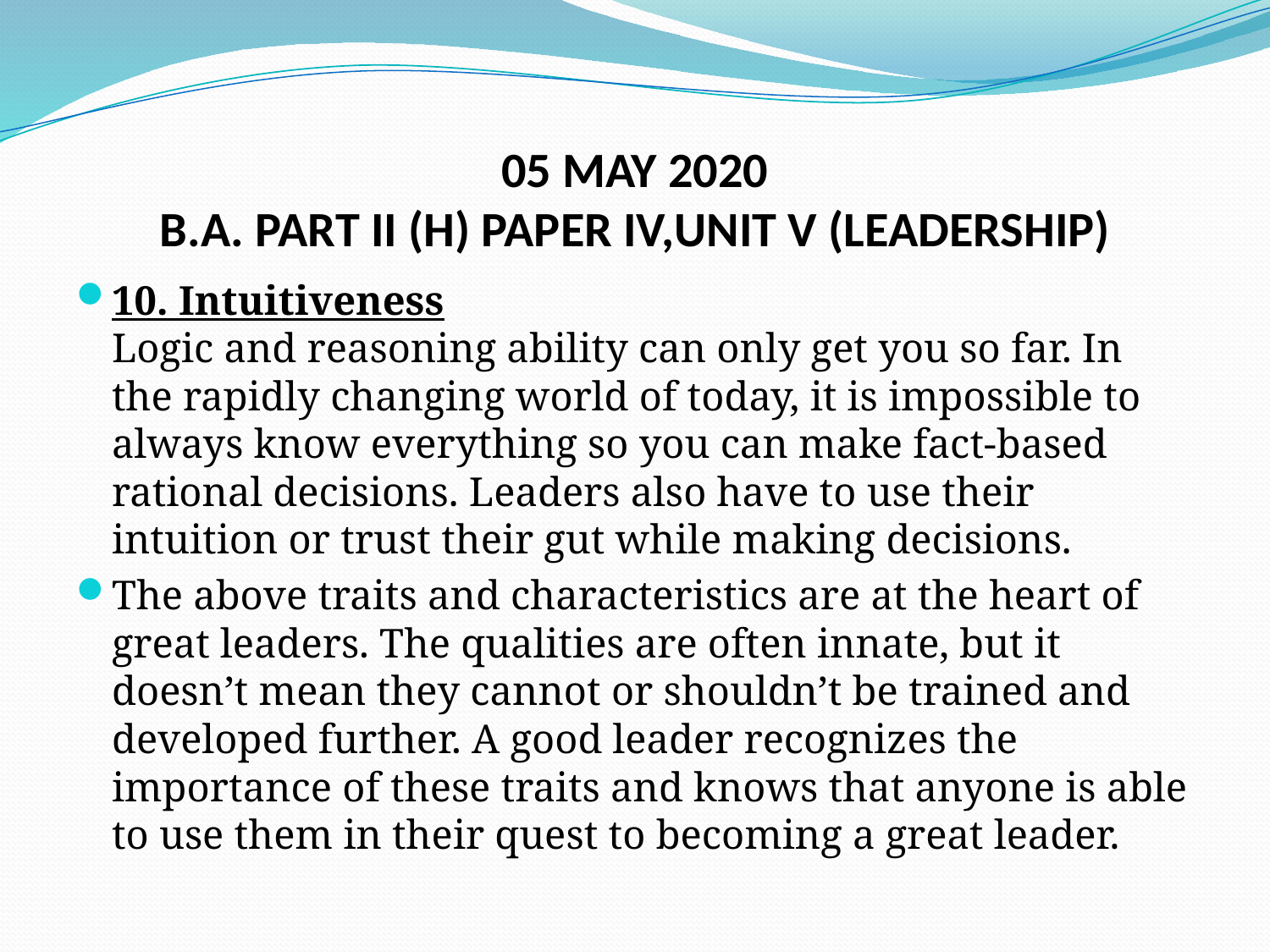

# 05 MAY 2020 B.A. PART II (H) PAPER IV,UNIT V (LEADERSHIP)
10. Intuitiveness
Logic and reasoning ability can only get you so far. In the rapidly changing world of today, it is impossible to always know everything so you can make fact-based rational decisions. Leaders also have to use their intuition or trust their gut while making decisions.
The above traits and characteristics are at the heart of great leaders. The qualities are often innate, but it doesn’t mean they cannot or shouldn’t be trained and developed further. A good leader recognizes the importance of these traits and knows that anyone is able to use them in their quest to becoming a great leader.